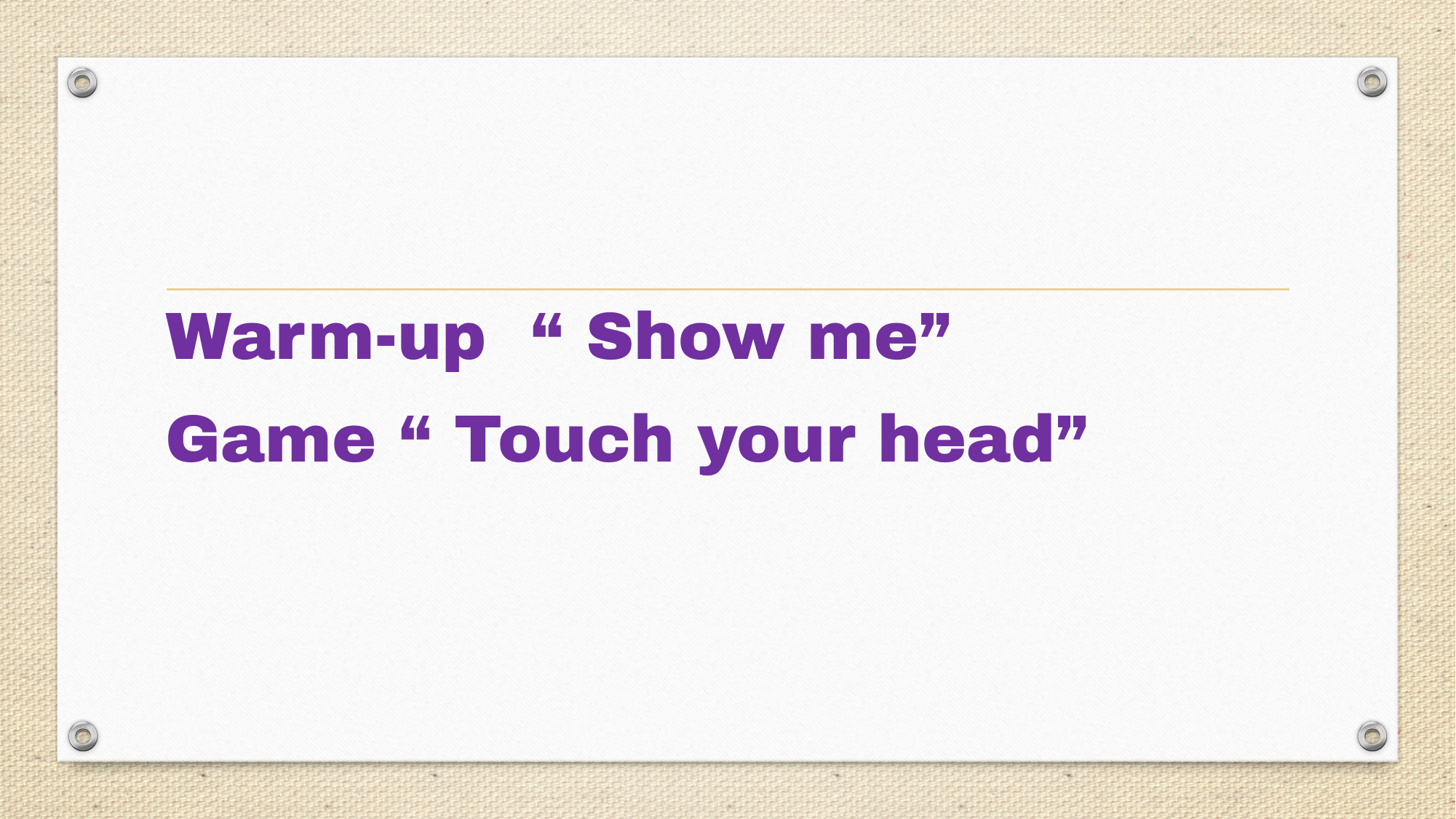

#
Warm-up  “ Show me”
Game “ Touch your head”